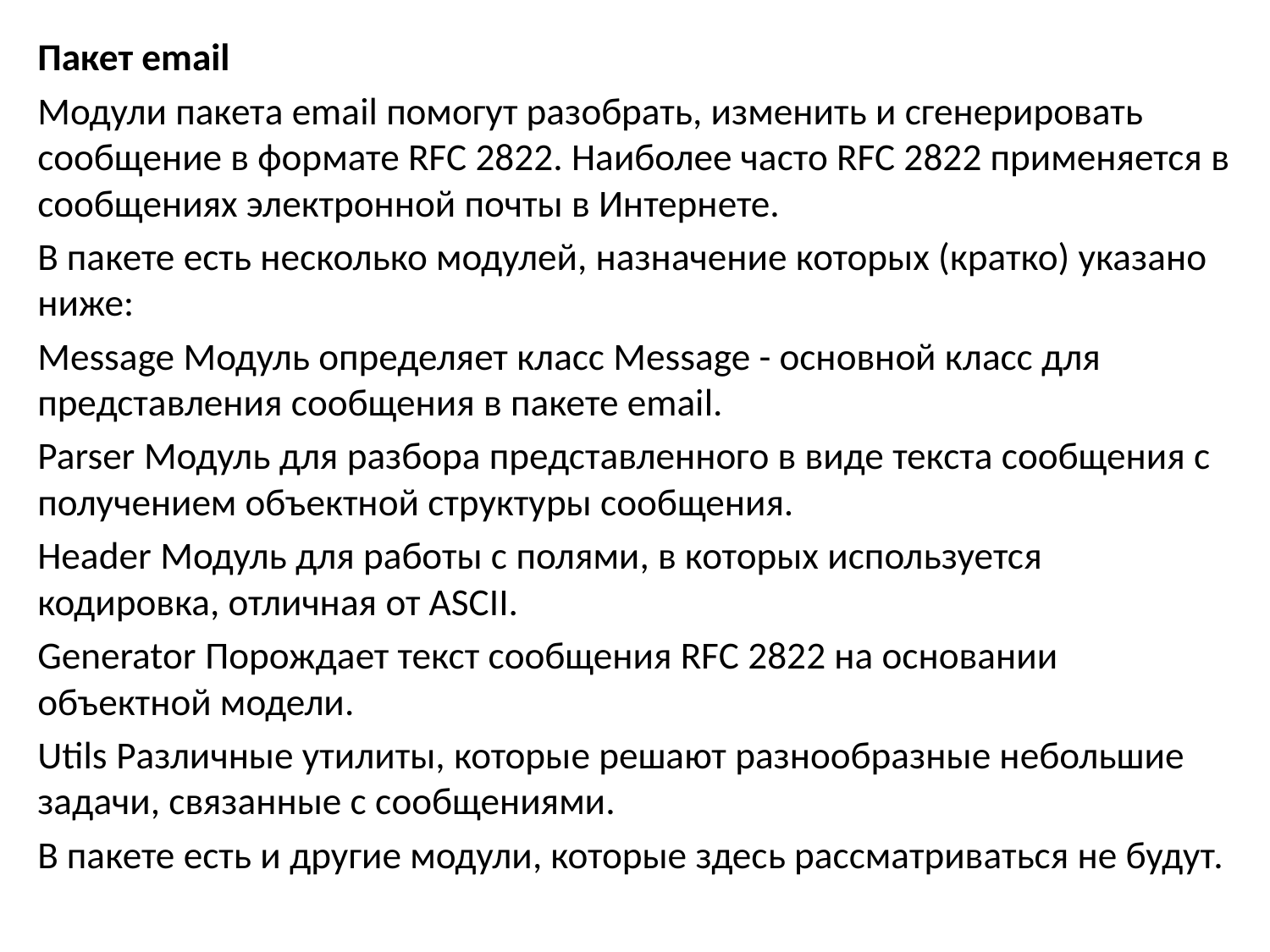

Пакет email
Модули пакета email помогут разобрать, изменить и сгенерировать сообщение в формате RFC 2822. Наиболее часто RFC 2822 применяется в сообщениях электронной почты в Интернете.
В пакете есть несколько модулей, назначение которых (кратко) указано ниже:
Message Модуль определяет класс Message - основной класс для представления сообщения в пакете email.
Parser Модуль для разбора представленного в виде текста сообщения с получением объектной структуры сообщения.
Header Модуль для работы с полями, в которых используется кодировка, отличная от ASCII.
Generator Порождает текст сообщения RFC 2822 на основании объектной модели.
Utils Различные утилиты, которые решают разнообразные небольшие задачи, связанные с сообщениями.
В пакете есть и другие модули, которые здесь рассматриваться не будут.